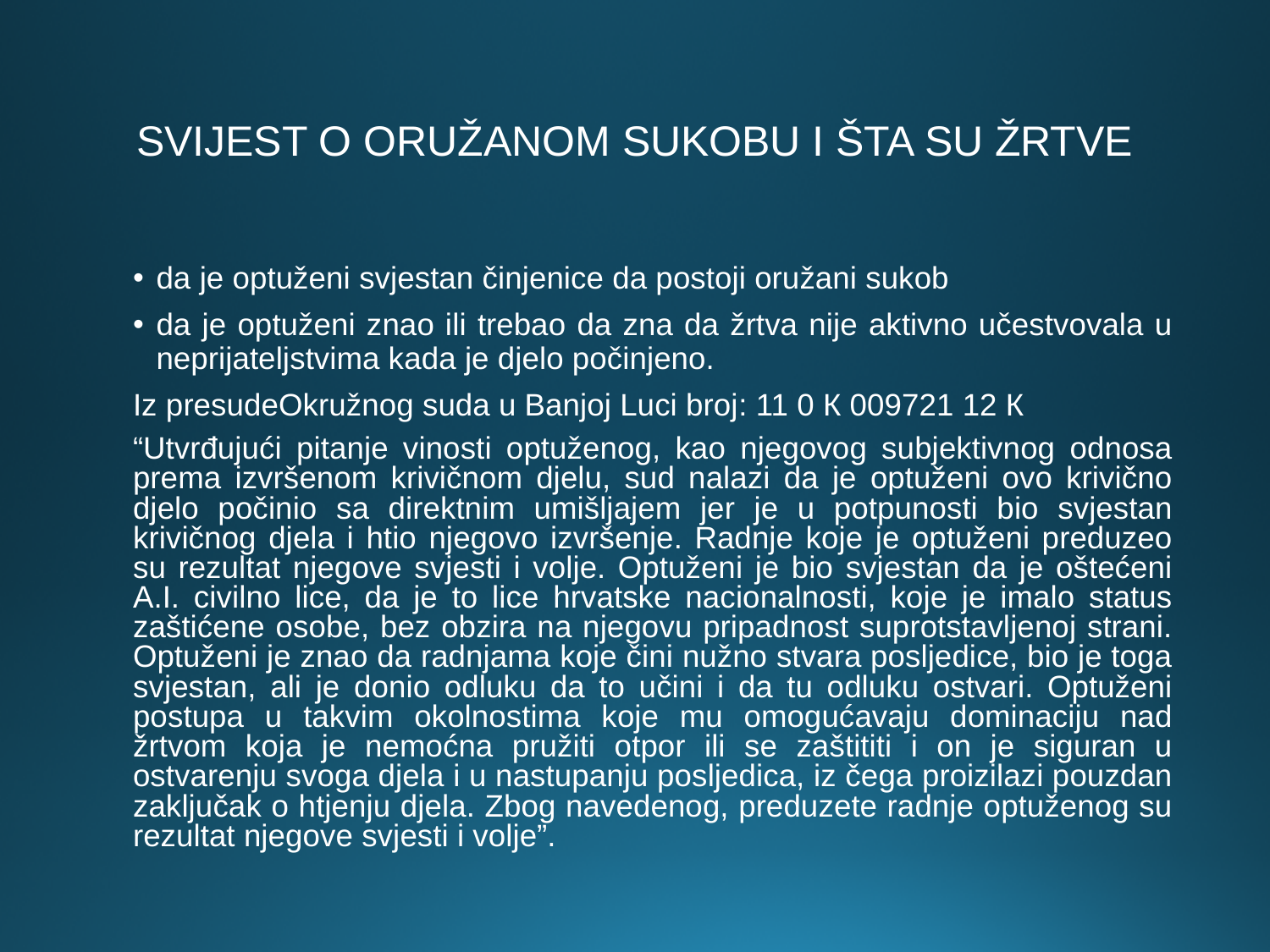

# SVIJEST O ORUŽANOM SUKOBU I ŠTA SU ŽRTVE
da je optuženi svjestan činjenice da postoji oružani sukob
da je optuženi znao ili trebao da zna da žrtva nije aktivno učestvovala u neprijateljstvima kada je djelo počinjeno.
Iz presudeOkružnog suda u Banjoj Luci broj: 11 0 К 009721 12 К
“Utvrđujući pitanje vinosti optuženog, kao njegovog subjektivnog odnosa prema izvršenom krivičnom djelu, sud nalazi da je optuženi ovo krivično djelo počinio sa direktnim umišljajem jer je u potpunosti bio svjestan krivičnog djela i htio njegovo izvršenje. Radnje koje je optuženi preduzeo su rezultat njegove svjesti i volje. Optuženi je bio svjestan da je oštećeni A.I. civilno lice, da je to lice hrvatske nacionalnosti, koje je imalo status zaštićene osobe, bez obzira na njegovu pripadnost suprotstavljenoj strani. Optuženi je znao da radnjama koje čini nužno stvara posljedice, bio je toga svjestan, ali je donio odluku da to učini i da tu odluku ostvari. Optuženi postupa u takvim okolnostima koje mu omogućavaju dominaciju nad žrtvom koja je nemoćna pružiti otpor ili se zaštititi i on je siguran u ostvarenju svoga djela i u nastupanju posljedica, iz čega proizilazi pouzdan zaključak o htjenju djela. Zbog navedenog, preduzete radnje optuženog su rezultat njegove svjesti i volje”.